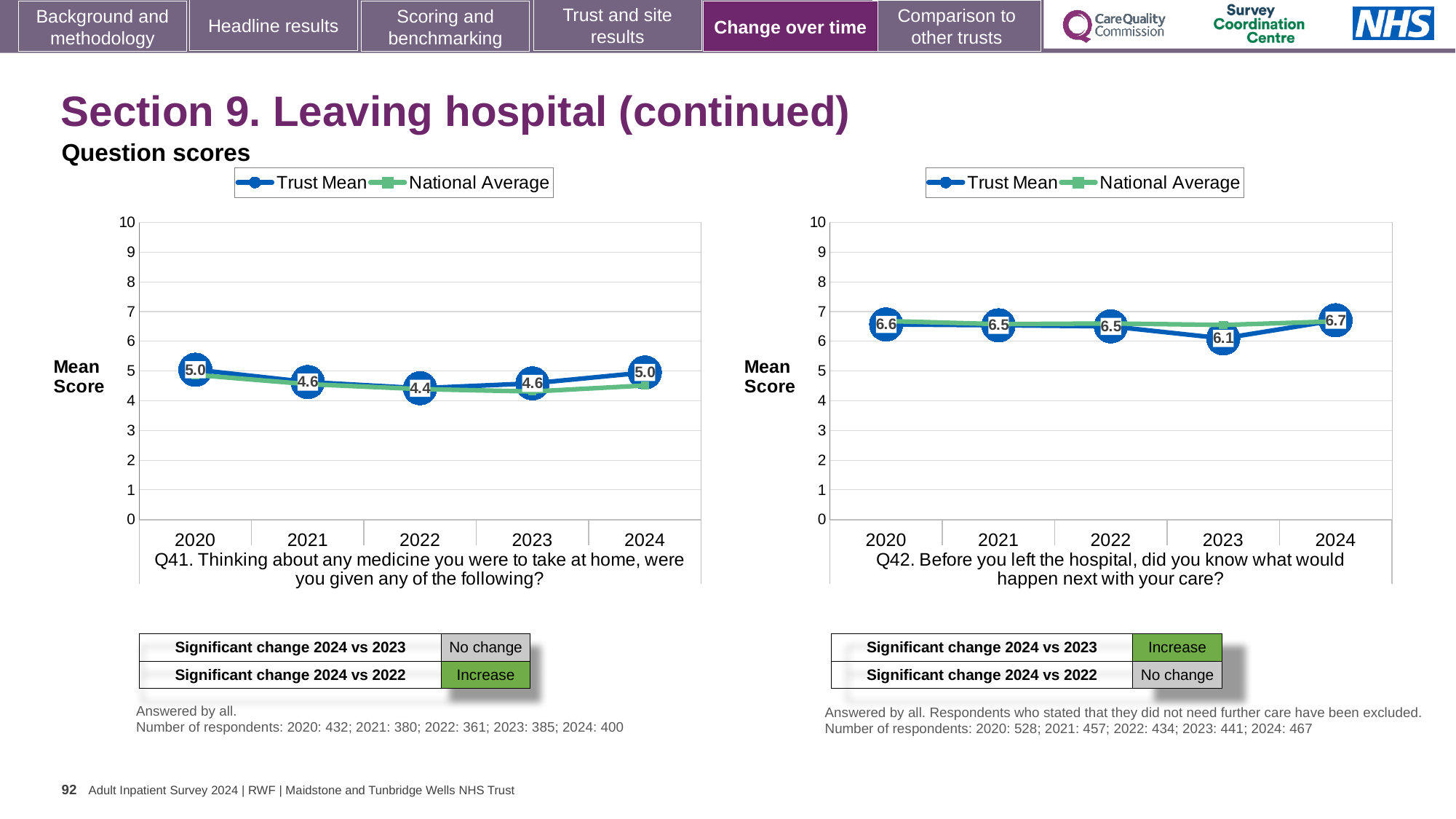

# Section 9. Leaving hospital (continued)
Question scores

### Chart

| Category | Trust Mean | National Average |
|---|---|---|
| 2020 | 5.04504923352466 | 4.870046056338317 |
| 2021 | 4.630882555966396 | 4.559779557716962 |
| 2022 | 4.421345430417012 | 4.393293438839676 |
| 2023 | 4.584993797713482 | 4.311320910470059 |
| 2024 | 4.951610796027746 | 4.513074126480582 |

### Chart

| Category | Trust Mean | National Average |
|---|---|---|
| 2020 | 6.568513305400255 | 6.682918926457972 |
| 2021 | 6.539892719242571 | 6.578663337196869 |
| 2022 | 6.504470008412921 | 6.600935210421005 |
| 2023 | 6.098005607286797 | 6.550349835395068 |
| 2024 | 6.709182078652348 | 6.671287481690015 |
| Significant change 2024 vs 2023 | No change |
| --- | --- |
| Significant change 2024 vs 2022 | Increase |
| Significant change 2024 vs 2023 | Increase |
| --- | --- |
| Significant change 2024 vs 2022 | No change |
Answered by all.
Number of respondents: 2020: 432; 2021: 380; 2022: 361; 2023: 385; 2024: 400

Answered by all. Respondents who stated that they did not need further care have been excluded.
Number of respondents: 2020: 528; 2021: 457; 2022: 434; 2023: 441; 2024: 467

92